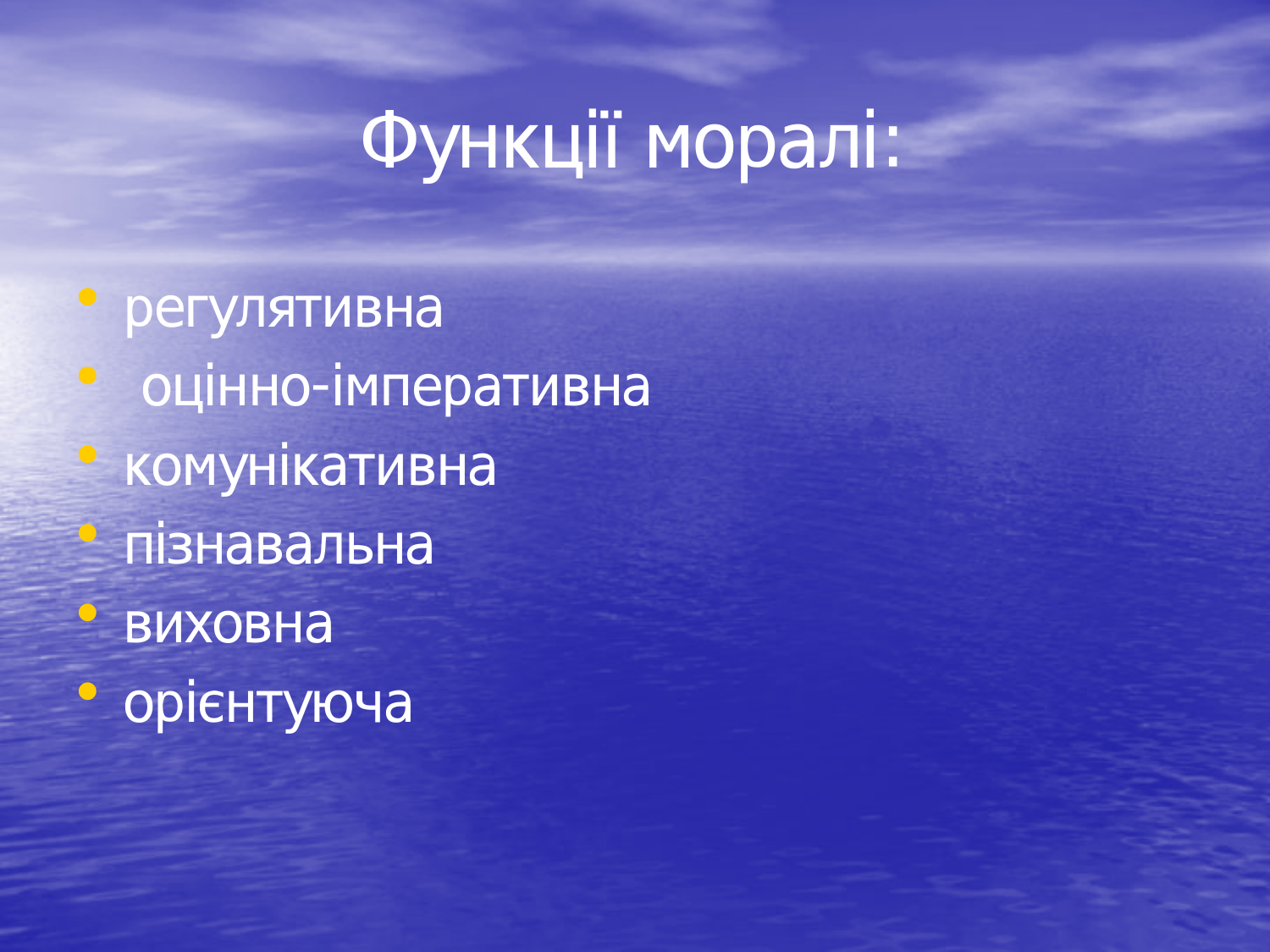

# Функції моралі:
регулятивна
 оцінно-імперативна
комунікативна
пізнавальна
виховна
орієнтуюча